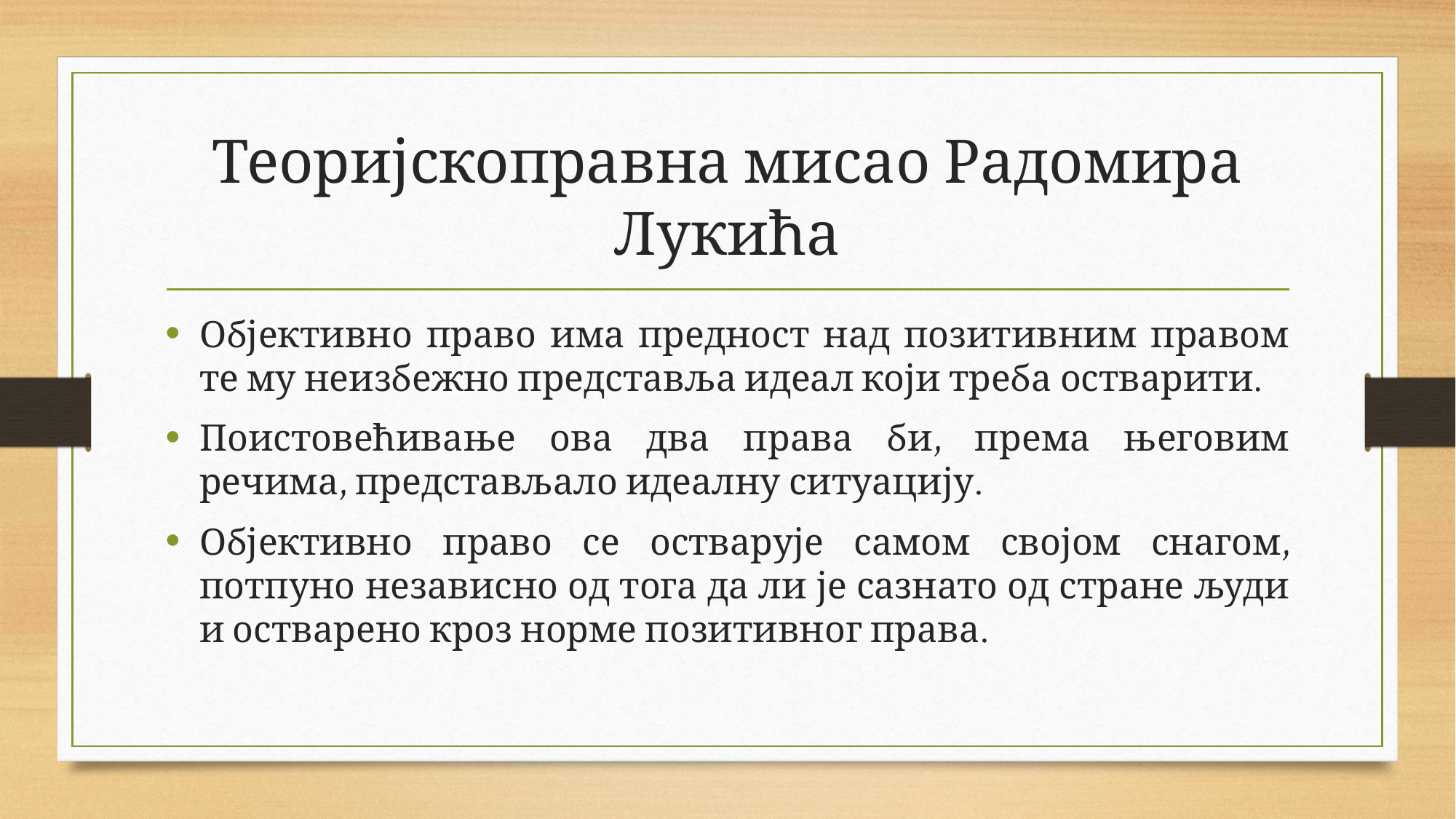

# Теоријскоправна мисао Радомира Лукића
Објективно право има предност над позитивним правом те му неизбежно представља идеал који треба остварити.
Поистовећивање ова два права би, према његовим речима, представљало идеалну ситуацију.
Објективно право се остварује самом својом снагом, потпуно независно од тога да ли је сазнато од стране људи и остварено кроз норме позитивног права.